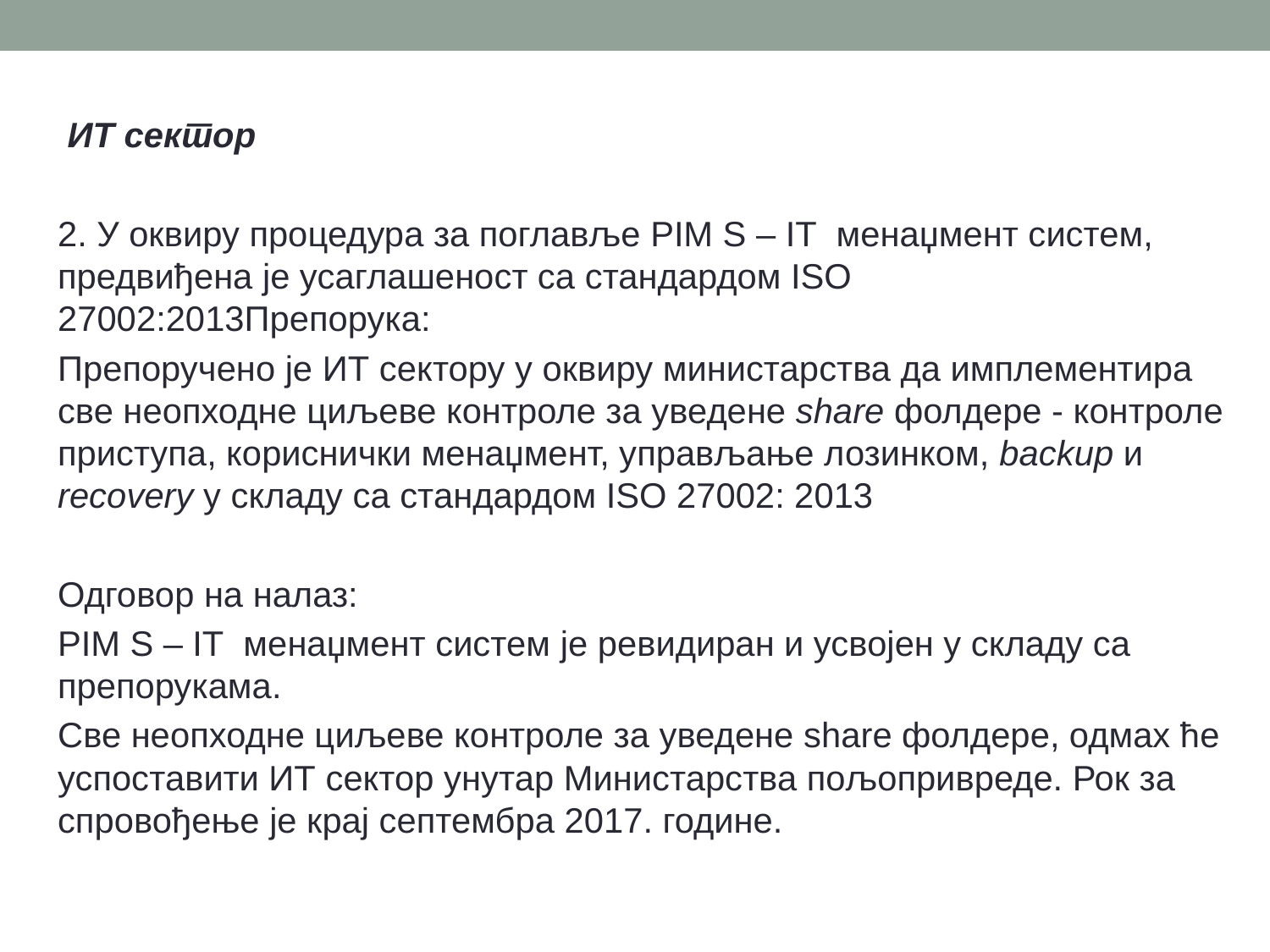

ИТ сектор

2. У оквиру процедура за поглавље PIM S – IT  менаџмент систем, предвиђена је усаглашеност са стандардом ISO 27002:2013Препорука:
Препоручено је ИT сектору у оквиру министарства да имплементира све неопходне циљеве контроле за уведене share фолдере - контроле приступа, кориснички менаџмент, управљање лозинком, backup и recovery у складу са стандардом ISO 27002: 2013

Одговор на налаз:
PIM S – IT  менаџмент систем је ревидиран и усвојен у складу са препорукама.
Све неопходне циљеве контроле за уведене share фолдере, одмах ће успоставити ИТ сектор унутар Министарства пољопривреде. Рок за спровођење је крај септембра 2017. године.